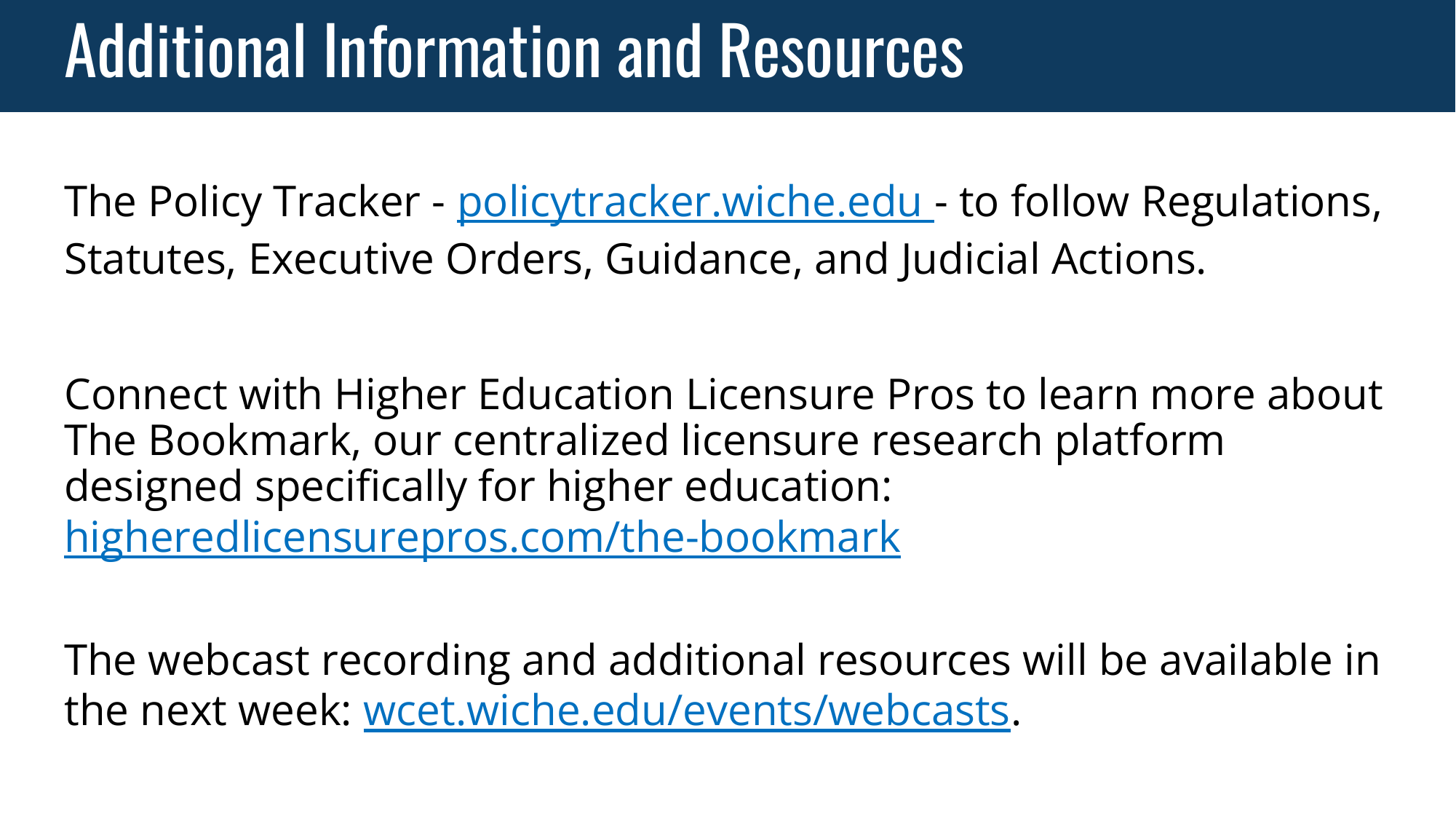

# Additional Information and Resources
The Policy Tracker - policytracker.wiche.edu - to follow Regulations, Statutes, Executive Orders, Guidance, and Judicial Actions.

Connect with Higher Education Licensure Pros to learn more about The Bookmark, our centralized licensure research platform designed specifically for higher education: higheredlicensurepros.com/the-bookmark

The webcast recording and additional resources will be available in the next week: wcet.wiche.edu/events/webcasts.